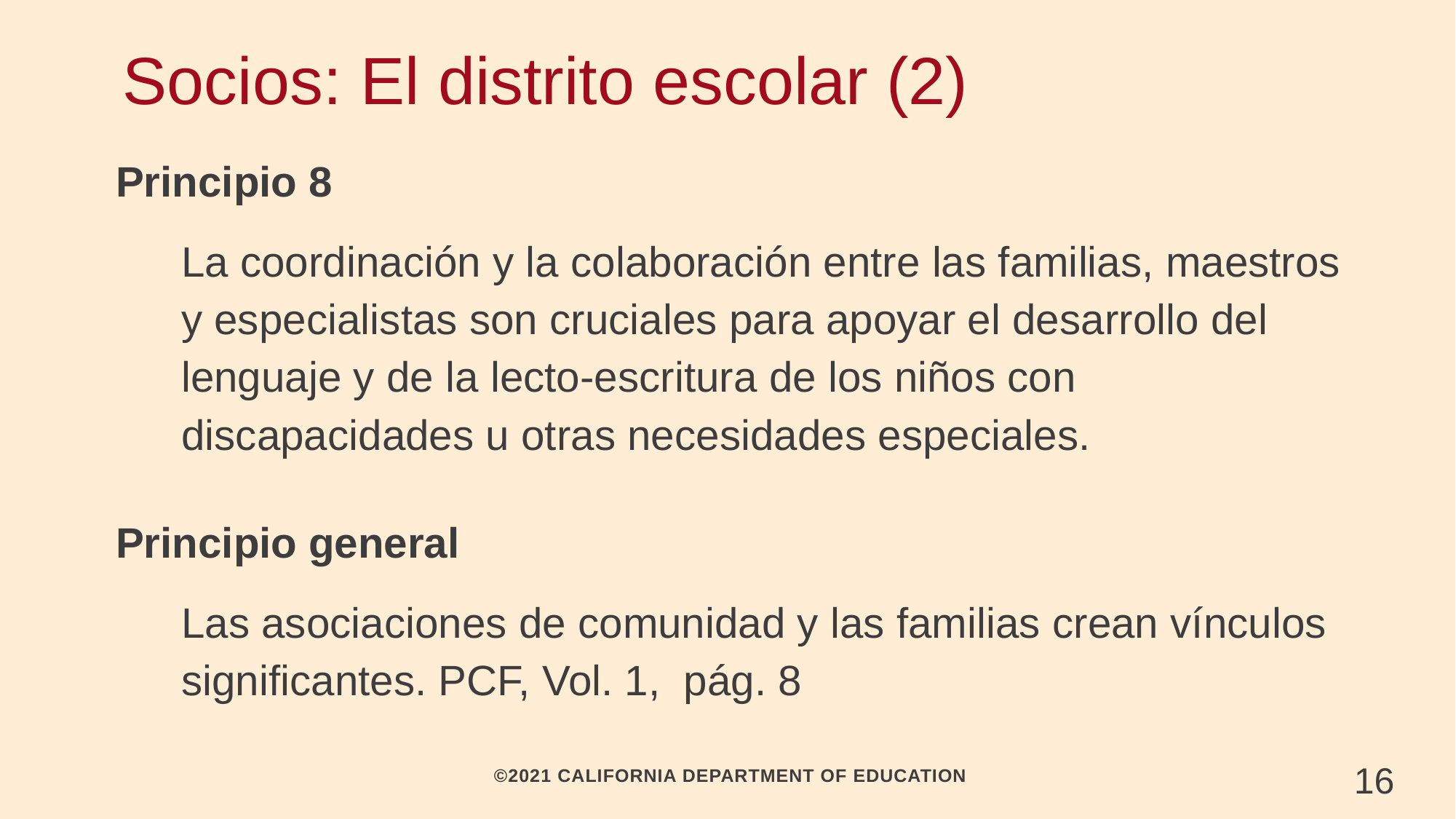

# Socios: El distrito escolar (2)
Principio 8
La coordinación y la colaboración entre las familias, maestros y especialistas son cruciales para apoyar el desarrollo del lenguaje y de la lecto-escritura de los niños con discapacidades u otras necesidades especiales.
Principio general
Las asociaciones de comunidad y las familias crean vínculos significantes. PCF, Vol. 1,  pág. 8
16